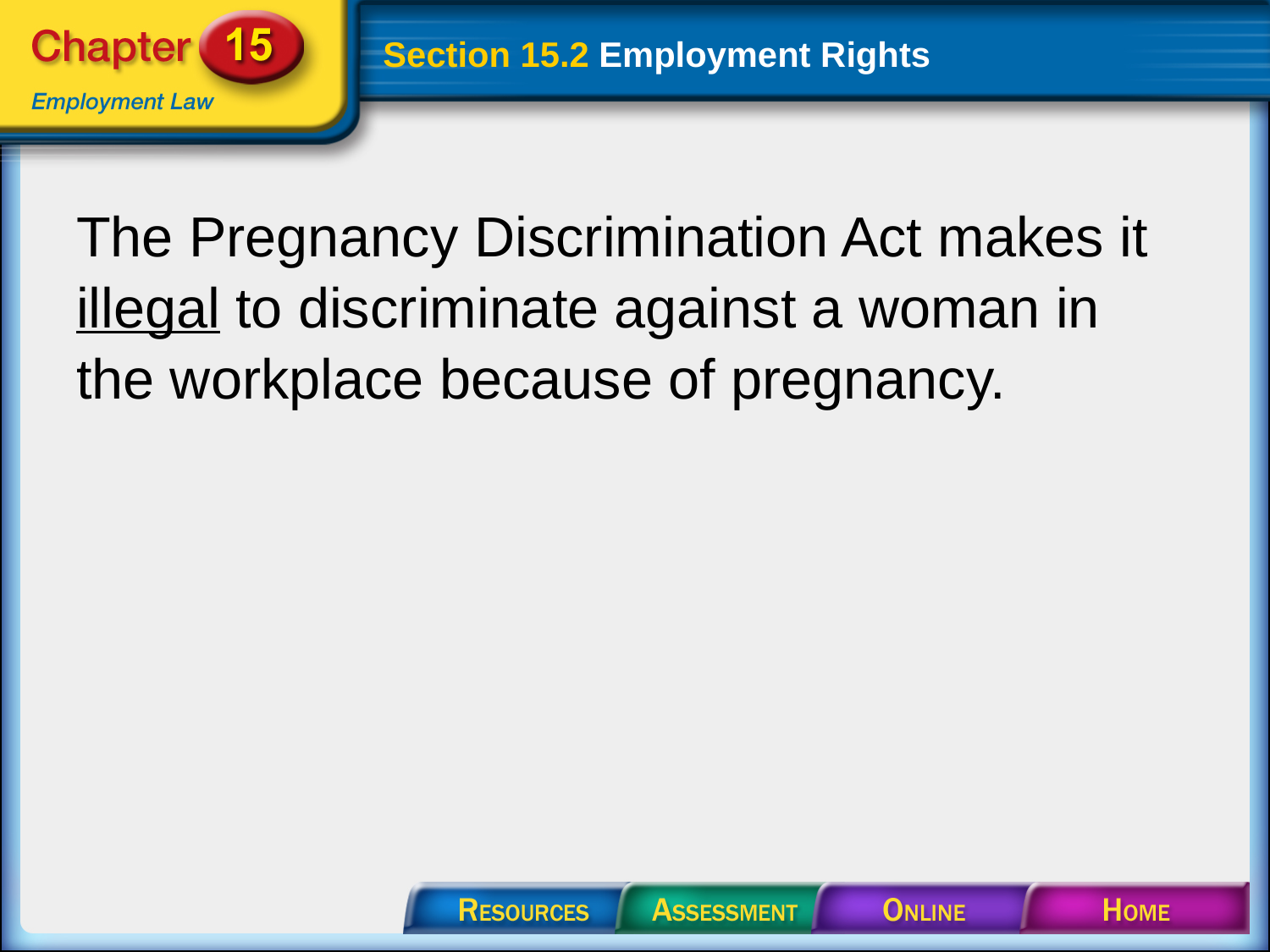

# Section 15.2 Employment Rights
The Pregnancy Discrimination Act makes it illegal to discriminate against a woman in the workplace because of pregnancy.